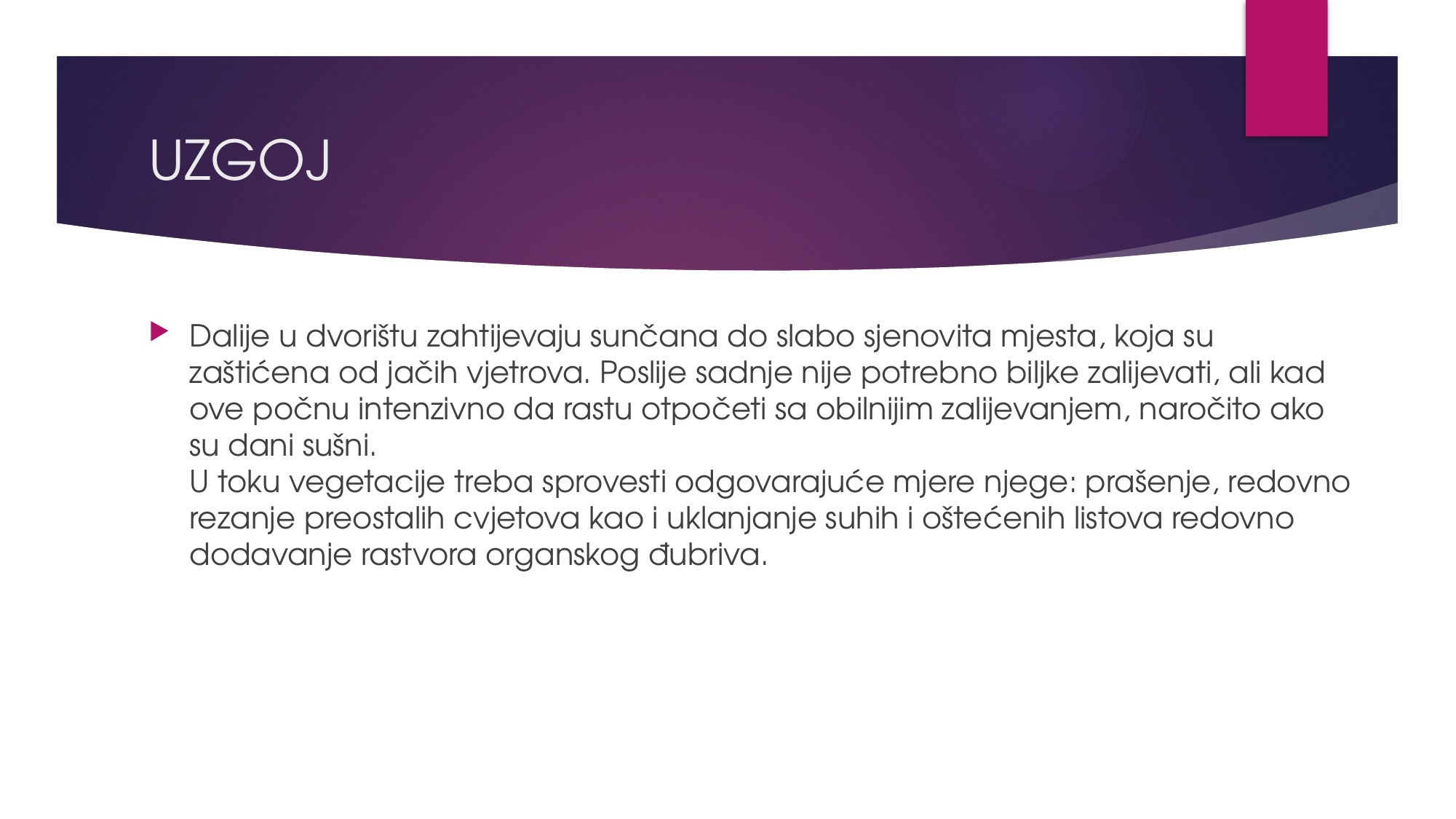

# UZGOJ
Dalije u dvorištu zahtijevaju sunčana do slabo sjenovita mjesta, koja su zaštićena od jačih vjetrova. Poslije sadnje nije potrebno biljke zalijevati, ali kad ove počnu intenzivno da rastu otpočeti sa obilnijim zalijevanjem, naročito ako su dani sušni.
U toku vegetacije treba sprovesti odgovarajuće mjere njege: prašenje, redovno rezanje preostalih cvjetova kao i uklanjanje suhih i oštećenih listova redovno dodavanje rastvora organskog đubriva.